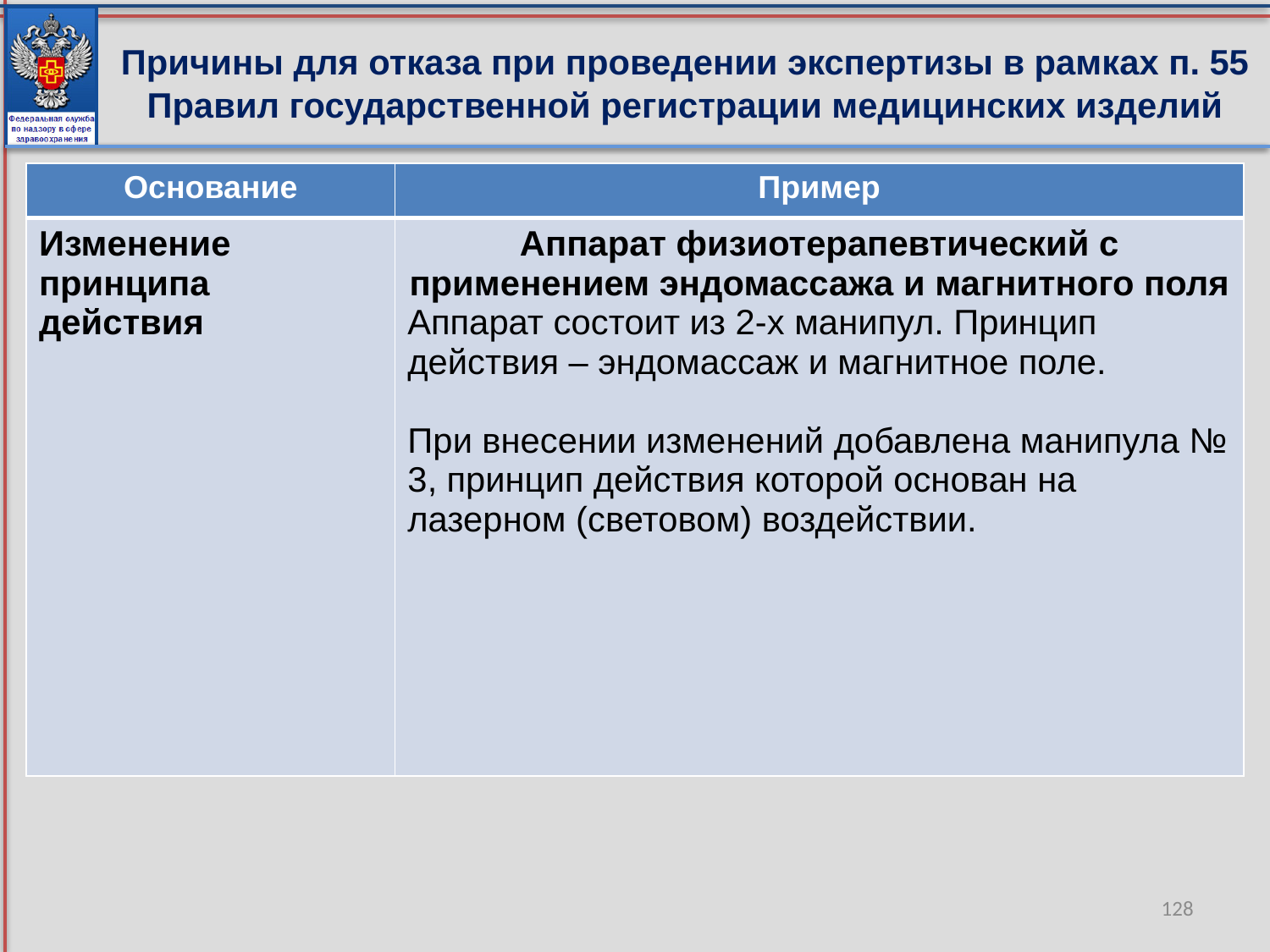

Причины для отказа при проведении экспертизы в рамках п. 55 Правил государственной регистрации медицинских изделий
| Основание | Пример |
| --- | --- |
| Изменение принципа действия | Аппарат физиотерапевтический с применением эндомассажа и магнитного поля Аппарат состоит из 2-х манипул. Принцип действия – эндомассаж и магнитное поле. При внесении изменений добавлена манипула № 3, принцип действия которой основан на лазерном (световом) воздействии. |

[unsupported chart]

128